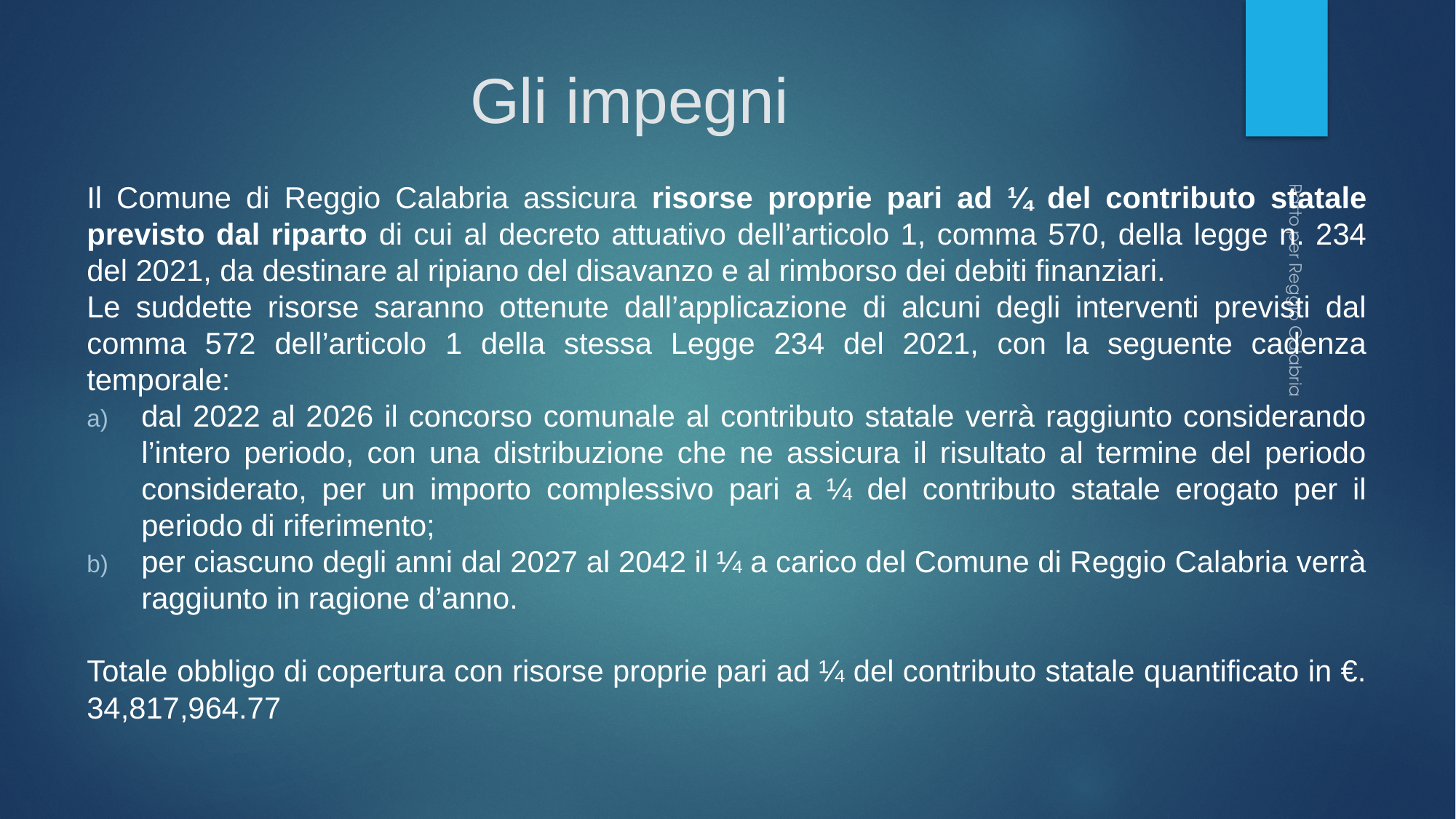

# Gli impegni
Il Comune di Reggio Calabria assicura risorse proprie pari ad ¼ del contributo statale previsto dal riparto di cui al decreto attuativo dell’articolo 1, comma 570, della legge n. 234 del 2021, da destinare al ripiano del disavanzo e al rimborso dei debiti finanziari.
Le suddette risorse saranno ottenute dall’applicazione di alcuni degli interventi previsti dal comma 572 dell’articolo 1 della stessa Legge 234 del 2021, con la seguente cadenza temporale:
dal 2022 al 2026 il concorso comunale al contributo statale verrà raggiunto considerando l’intero periodo, con una distribuzione che ne assicura il risultato al termine del periodo considerato, per un importo complessivo pari a ¼ del contributo statale erogato per il periodo di riferimento;
per ciascuno degli anni dal 2027 al 2042 il ¼ a carico del Comune di Reggio Calabria verrà raggiunto in ragione d’anno.

Totale obbligo di copertura con risorse proprie pari ad ¼ del contributo statale quantificato in €. 34,817,964.77

Patto per Reggio Calabria